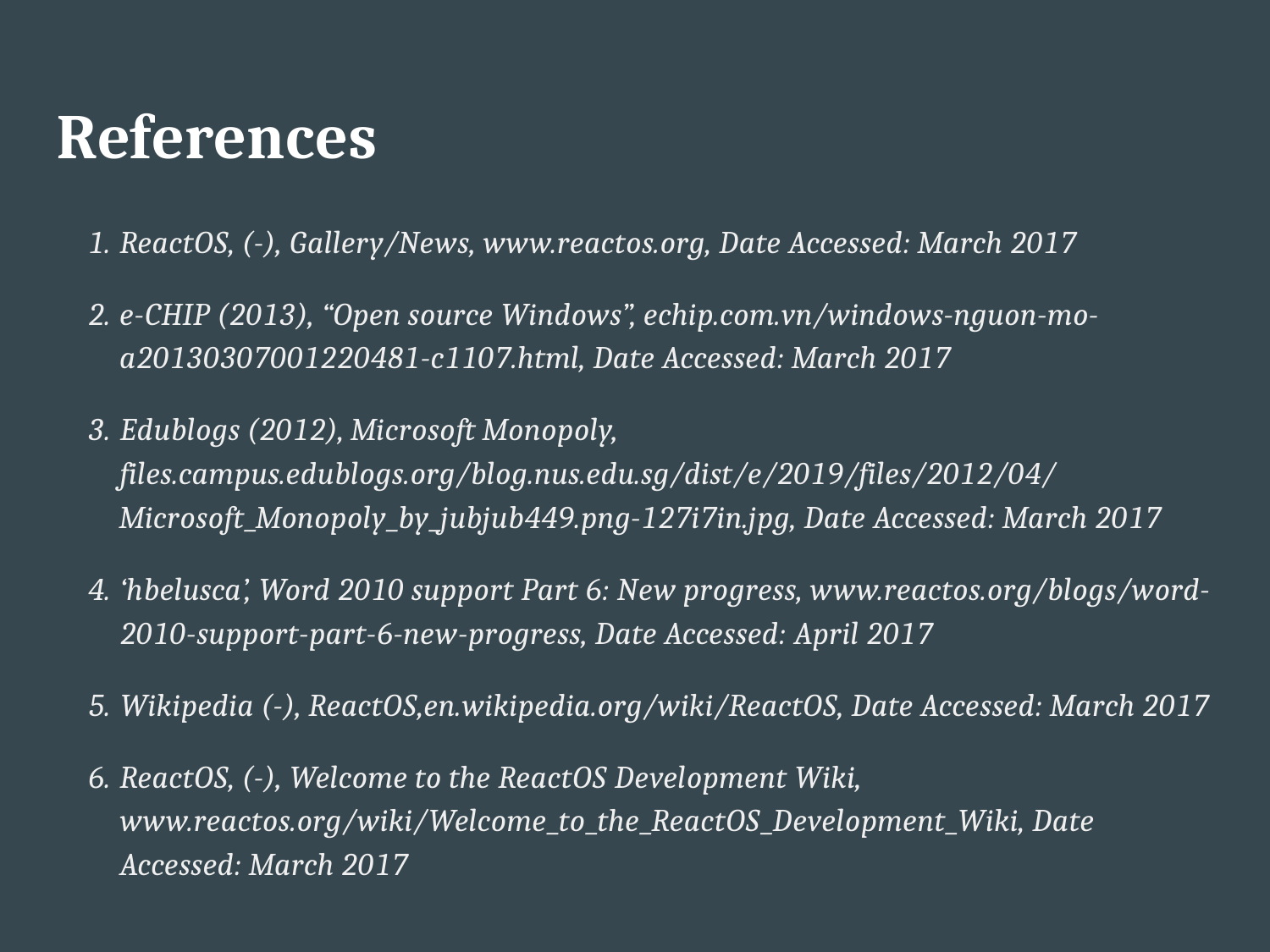

# References
ReactOS, (-), Gallery/News, www.reactos.org, Date Accessed: March 2017
e-CHIP (2013), “Open source Windows”, echip.com.vn/windows-nguon-mo-a20130307001220481-c1107.html, Date Accessed: March 2017
Edublogs (2012), Microsoft Monopoly, files.campus.edublogs.org/blog.nus.edu.sg/dist/e/2019/files/2012/04/Microsoft_Monopoly_by_jubjub449.png-127i7in.jpg, Date Accessed: March 2017
‘hbelusca’, Word 2010 support Part 6: New progress, www.reactos.org/blogs/word-2010-support-part-6-new-progress, Date Accessed: April 2017
Wikipedia (-), ReactOS,en.wikipedia.org/wiki/ReactOS, Date Accessed: March 2017
ReactOS, (-), Welcome to the ReactOS Development Wiki, www.reactos.org/wiki/Welcome_to_the_ReactOS_Development_Wiki, Date Accessed: March 2017